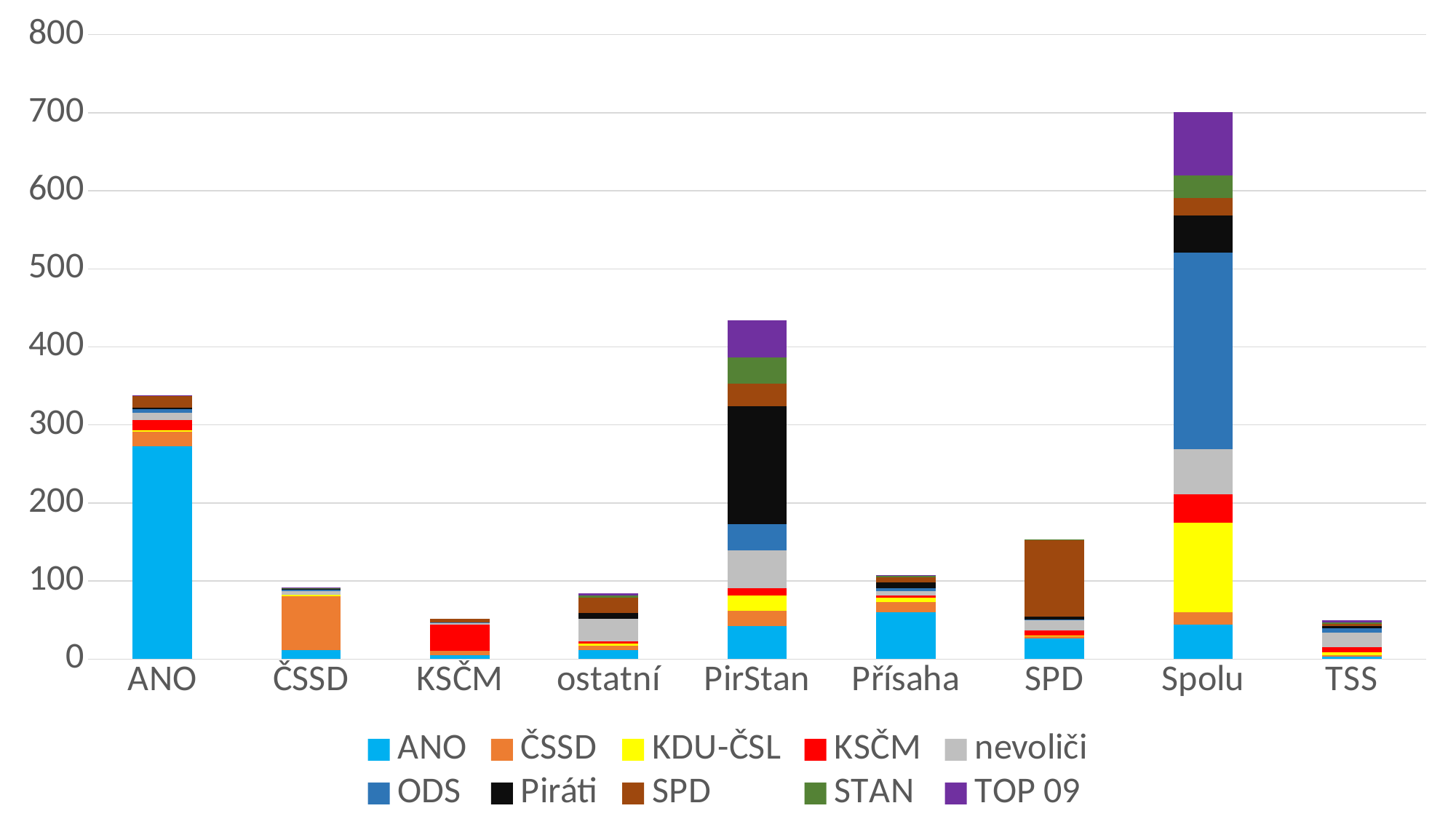

### Chart

| Category | ANO | ČSSD | KDU-ČSL | KSČM | nevoliči | ODS | Piráti | SPD | STAN | TOP 09 |
|---|---|---|---|---|---|---|---|---|---|---|
| ANO | 272.4275151 | 19.068342 | 2.0542283 | 12.2068241 | 10.0 | 4.3197696 | 1.6218186 | 15.3677768 | 0.5439828 | 0.649134 |
| ČSSD | 11.4191174 | 68.9393905 | 2.0542283 | 0.0 | 5.0 | 2.1598848 | 0.5406062 | 0.0 | 0.5439828 | 1.2982681 |
| KSČM | 4.8939075 | 5.8671822 | 0.0 | 33.5687663 | 2.2576199 | 0.7199616 | 0.0 | 4.3907934 | 0.0 | 0.0 |
| ostatní | 11.4191174 | 5.8671822 | 2.738971 | 3.051706 | 28.6066785 | 0.0 | 7.5684867 | 19.7585702 | 2.1759313 | 3.2456702 |
| PirStan | 42.4138646 | 19.068342 | 19.8575399 | 9.1551181 | 48.4530766 | 33.838195 | 151.3697333 | 28.5401569 | 33.7269345 | 48.0359195 |
| Přísaha | 60.358192 | 13.2011599 | 4.7931993 | 3.051706 | 6.0 | 3.599808 | 7.0278805 | 6.5861901 | 2.7199141 | 0.649134 |
| SPD | 26.1008398 | 2.9335911 | 1.3694855 | 6.1034121 | 12.9510181 | 1.4399232 | 3.2436371 | 98.7928509 | 0.5439828 | 0.0 |
| Spolu | 44.0451671 | 16.134751 | 114.3520399 | 36.6204723 | 57.6748959 | 251.9865582 | 47.5733448 | 21.9539669 | 28.8310892 | 81.7908899 |
| TSS | 3.262605 | 1.4667955 | 4.1084565 | 6.1034121 | 18.6013575 | 6.4796544 | 2.703031 | 2.1953967 | 2.1759313 | 2.5965362 |
#